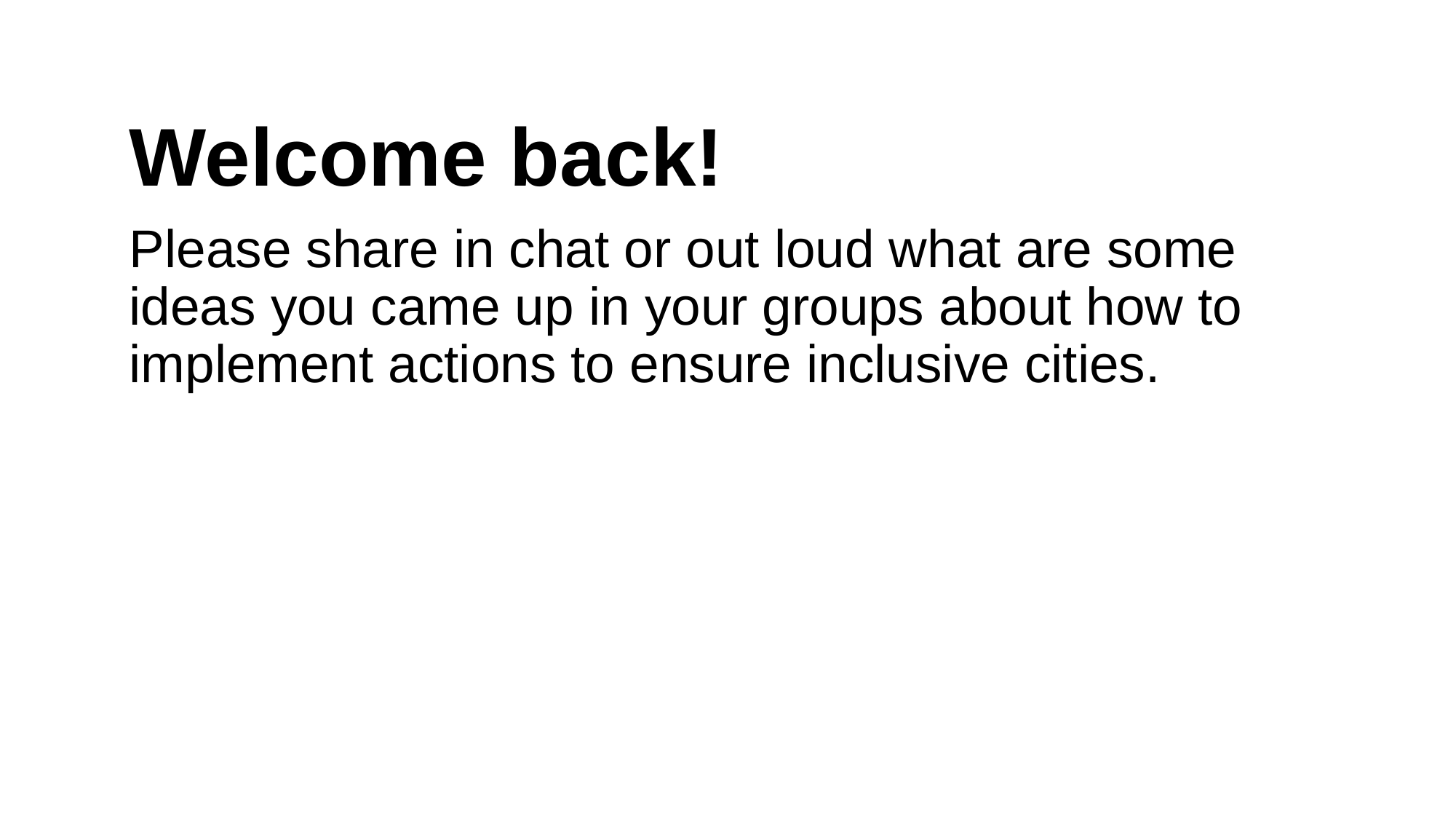

# Welcome back!
Please share in chat or out loud what are some ideas you came up in your groups about how to implement actions to ensure inclusive cities.